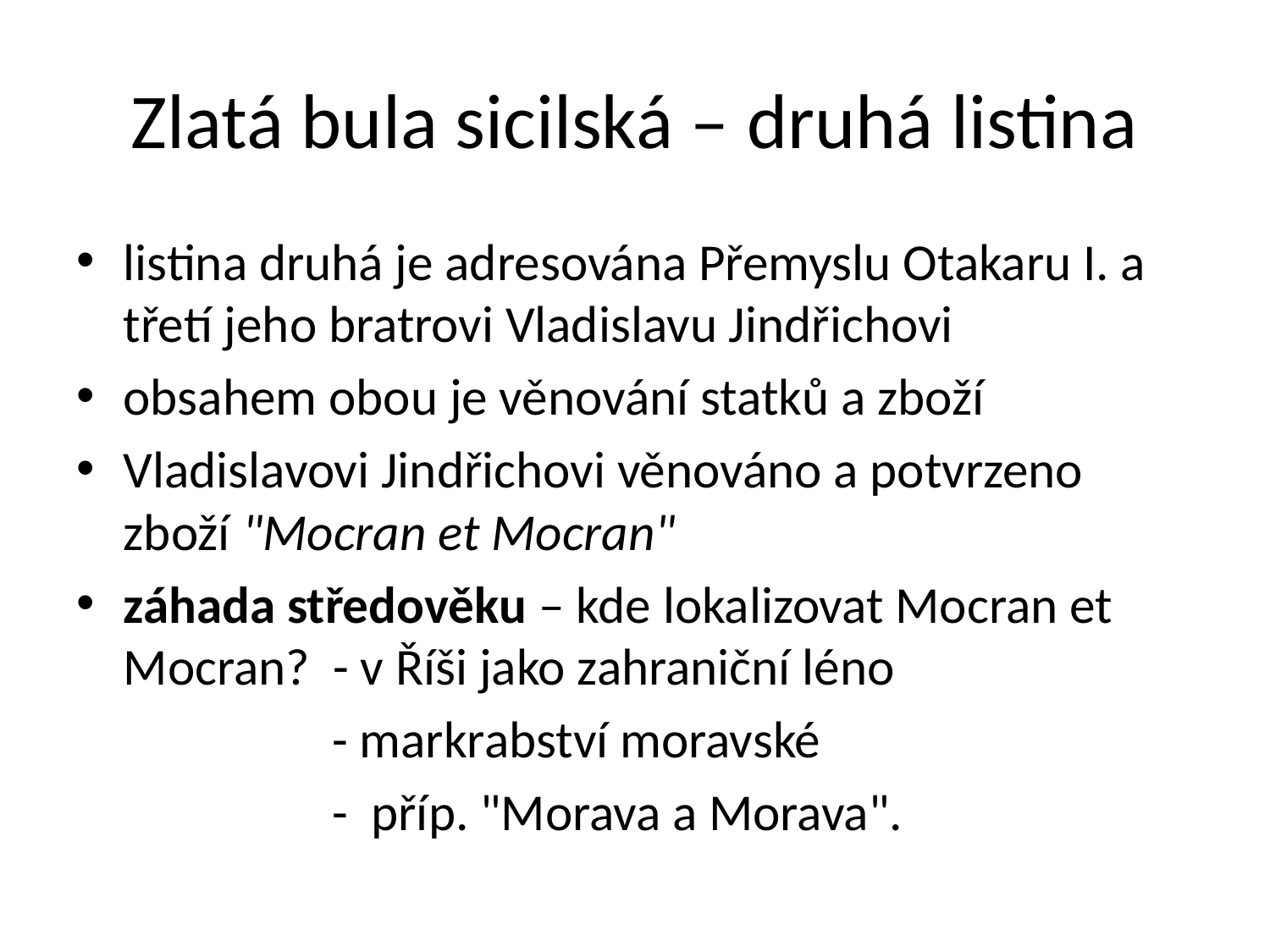

# Zlatá bula sicilská – druhá listina
listina druhá je adresována Přemyslu Otakaru I. a třetí jeho bratrovi Vladislavu Jindřichovi
obsahem obou je věnování statků a zboží
Vladislavovi Jindřichovi věnováno a potvrzeno zboží "Mocran et Mocran"
záhada středověku – kde lokalizovat Mocran et Mocran?  - v Říši jako zahraniční léno
                      - markrabství moravské
                      -  příp. "Morava a Morava".